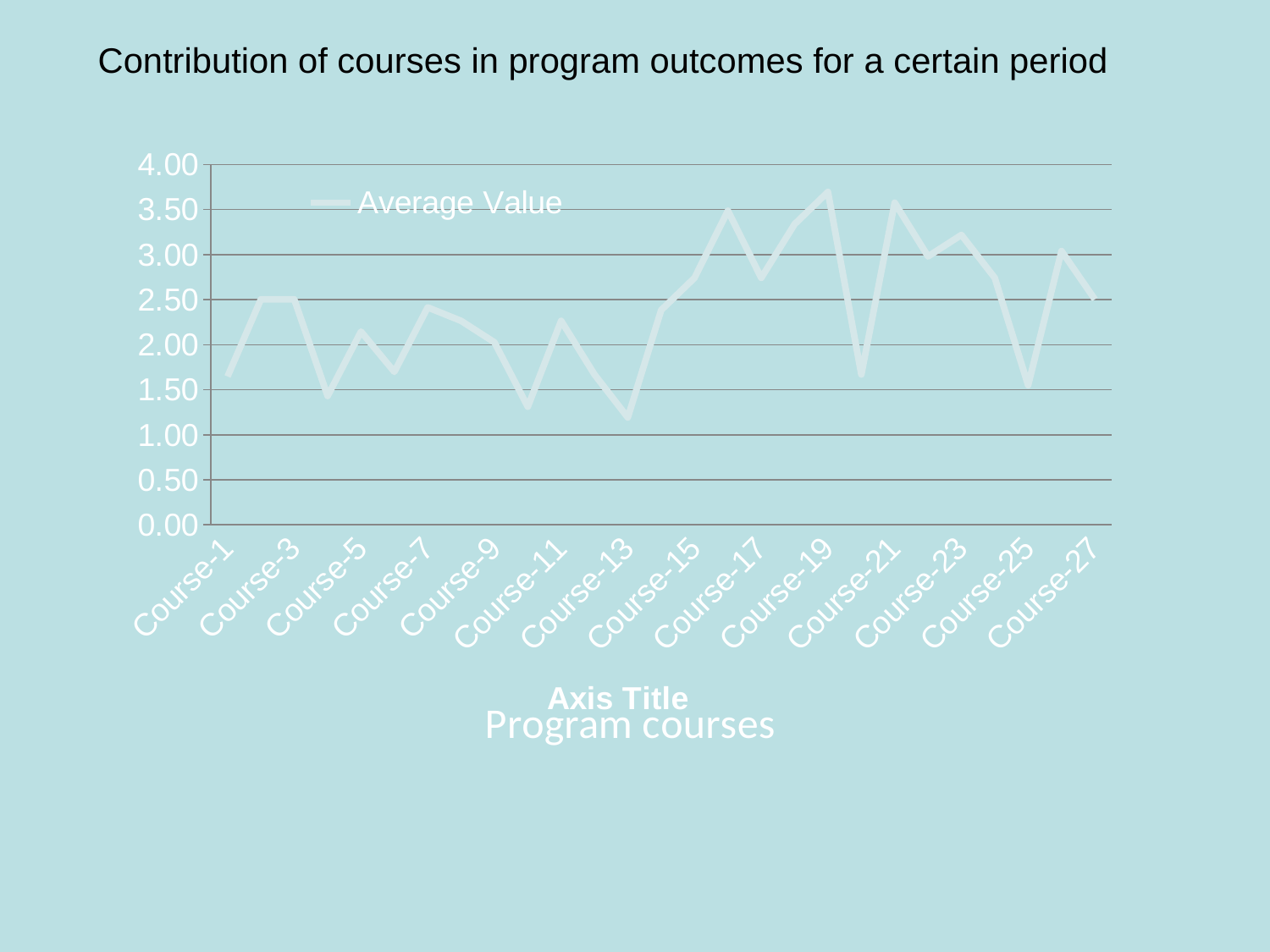

Contribution of courses in program outcomes for a certain period

### Chart

| Category | Average Value |
|---|---|
| Course-1 | 1.6469696969696912 |
| Course-2 | 2.503030303030305 |
| Course-3 | 2.503030303030305 |
| Course-4 | 1.4303030303030304 |
| Course-5 | 2.1454545454545455 |
| Course-6 | 1.6984848484848485 |
| Course-7 | 2.4136363636363636 |
| Course-8 | 2.264646464646465 |
| Course-9 | 2.0262626262626227 |
| Course-10 | 1.3111111111111111 |
| Course-11 | 2.264646464646465 |
| Course-12 | 1.6686868686868763 |
| Course-13 | 1.1919191919191918 |
| Course-14 | 2.3838383838383828 |
| Course-15 | 2.7414141414141415 |
| Course-16 | 3.4863636363636368 |
| Course-17 | 2.7414141414141415 |
| Course-18 | 3.337373737373737 |
| Course-19 | 3.6949494949494937 |
| Course-20 | 1.668686868686876 |
| Course-21 | 3.5757575757575792 |
| Course-22 | 2.97979797979798 |
| Course-23 | 3.2181818181818285 |
| Course-24 | 2.7414141414141415 |
| Course-25 | 1.5494949494949446 |
| Course-26 | 3.0393939393939378 |
| Course-27 | 2.503030303030305 |